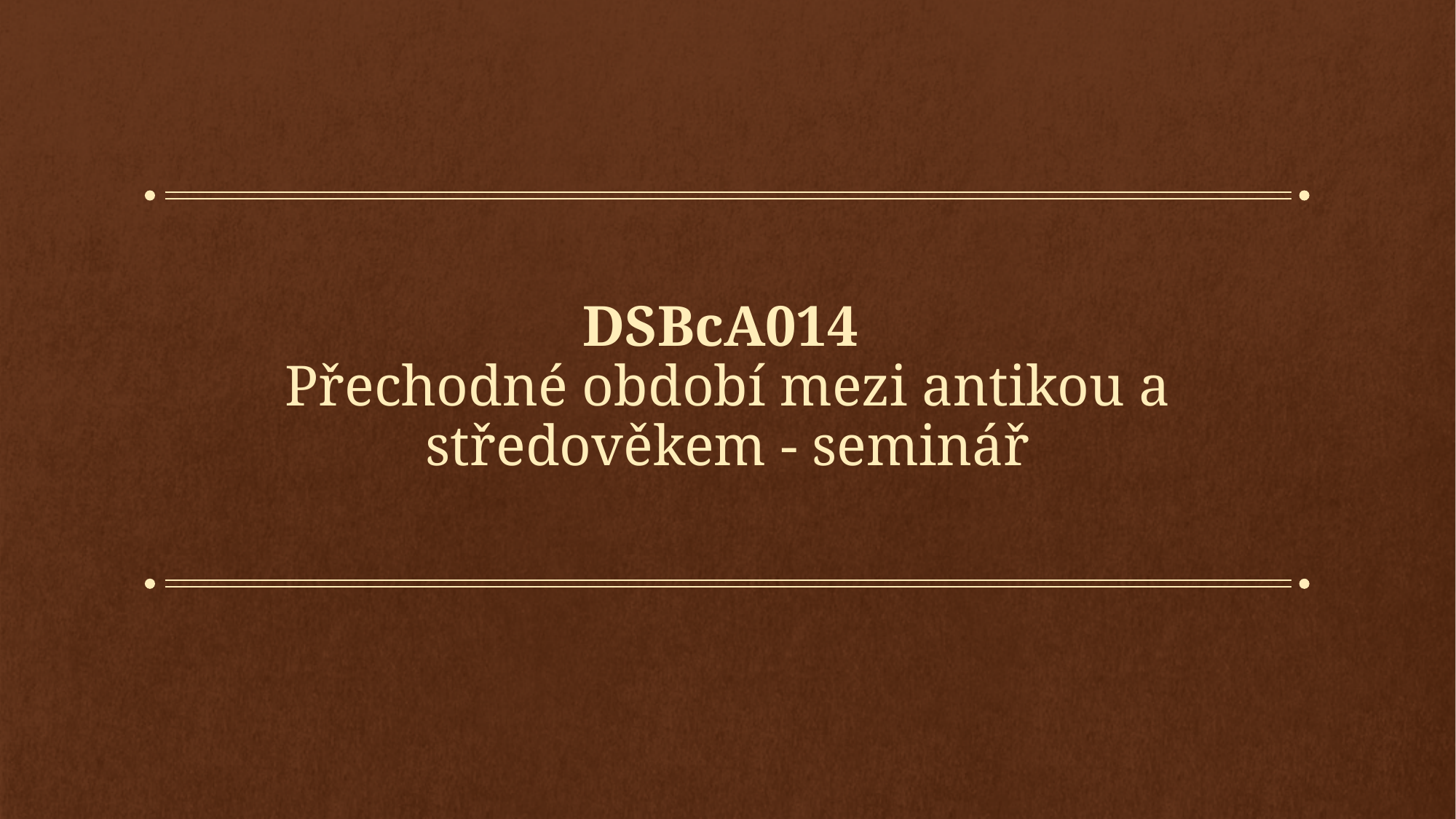

# DSBcA014  Přechodné období mezi antikou a středověkem - seminář